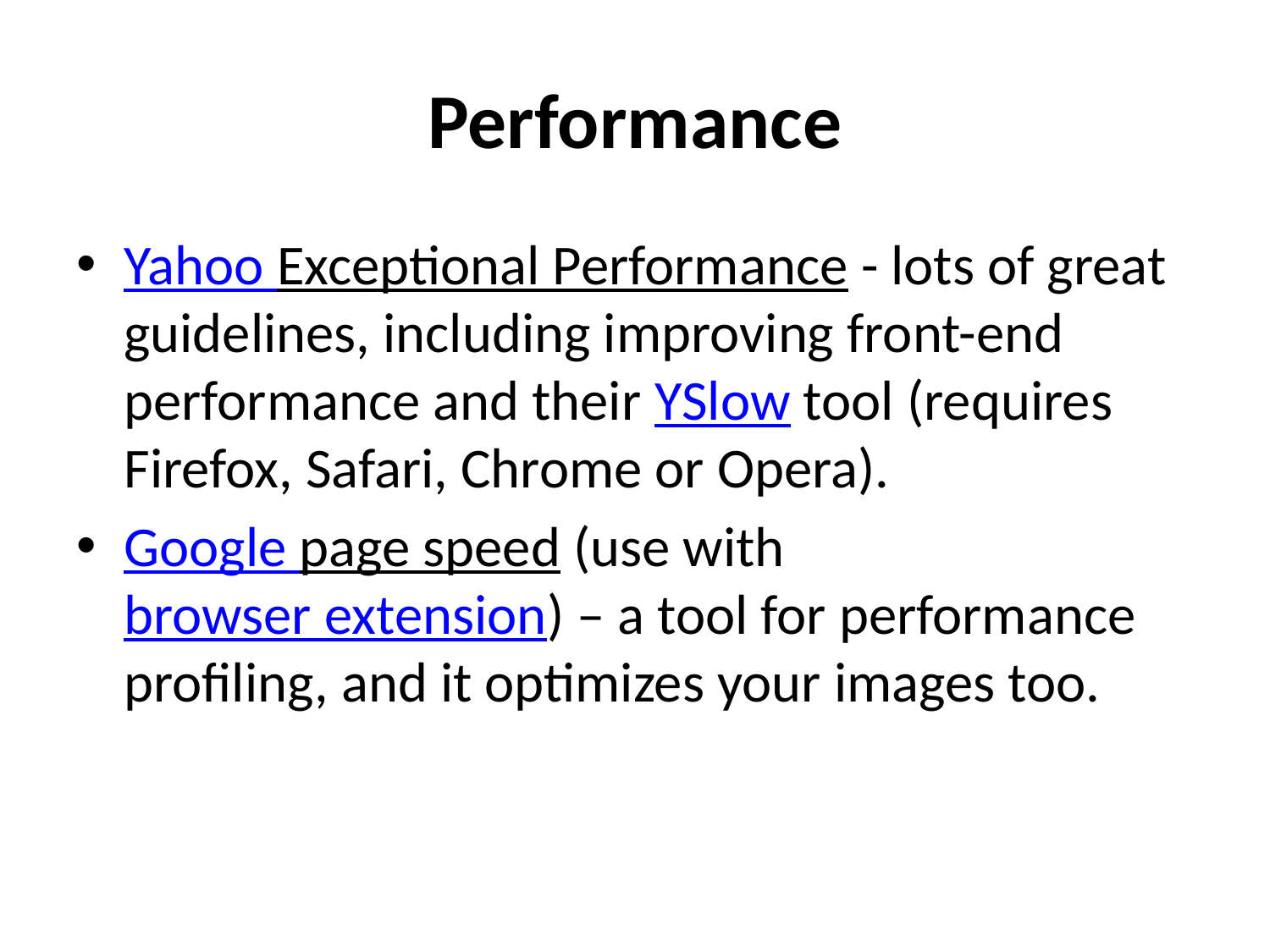

# Performance
Yahoo Exceptional Performance - lots of great guidelines, including improving front-end performance and their YSlow tool (requires Firefox, Safari, Chrome or Opera).
Google page speed (use with browser extension) – a tool for performance profiling, and it optimizes your images too.